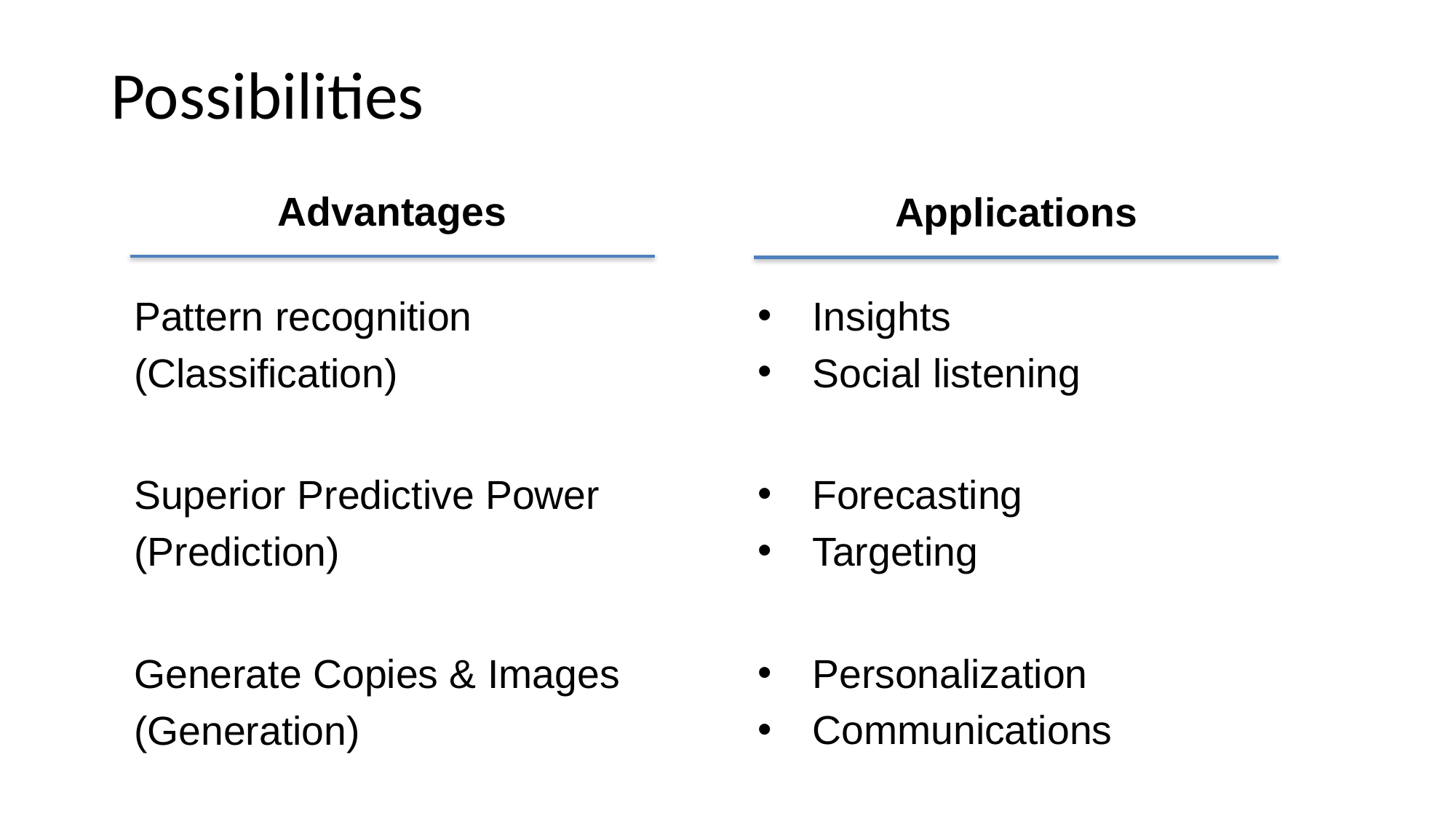

# Possibilities
Advantages
Applications
Pattern recognition
(Classification)
Insights
Social listening
Superior Predictive Power
(Prediction)
Forecasting
Targeting
Generate Copies & Images
(Generation)
Personalization
Communications